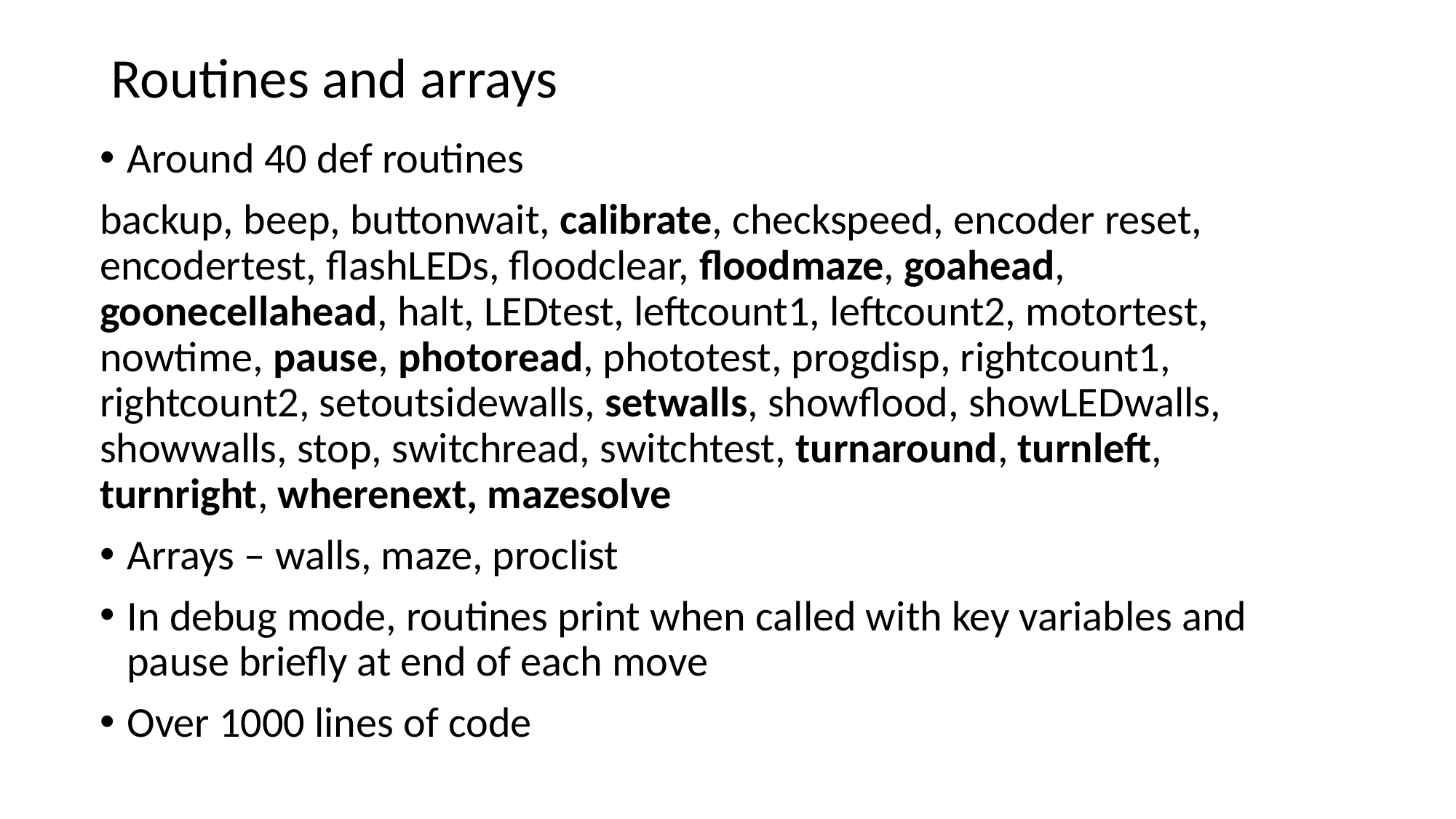

# Routines and arrays
Around 40 def routines
backup, beep, buttonwait, calibrate, checkspeed, encoder reset, encodertest, flashLEDs, floodclear, floodmaze, goahead, goonecellahead, halt, LEDtest, leftcount1, leftcount2, motortest, nowtime, pause, photoread, phototest, progdisp, rightcount1, rightcount2, setoutsidewalls, setwalls, showflood, showLEDwalls, showwalls, stop, switchread, switchtest, turnaround, turnleft, turnright, wherenext, mazesolve
Arrays – walls, maze, proclist
In debug mode, routines print when called with key variables and pause briefly at end of each move
Over 1000 lines of code